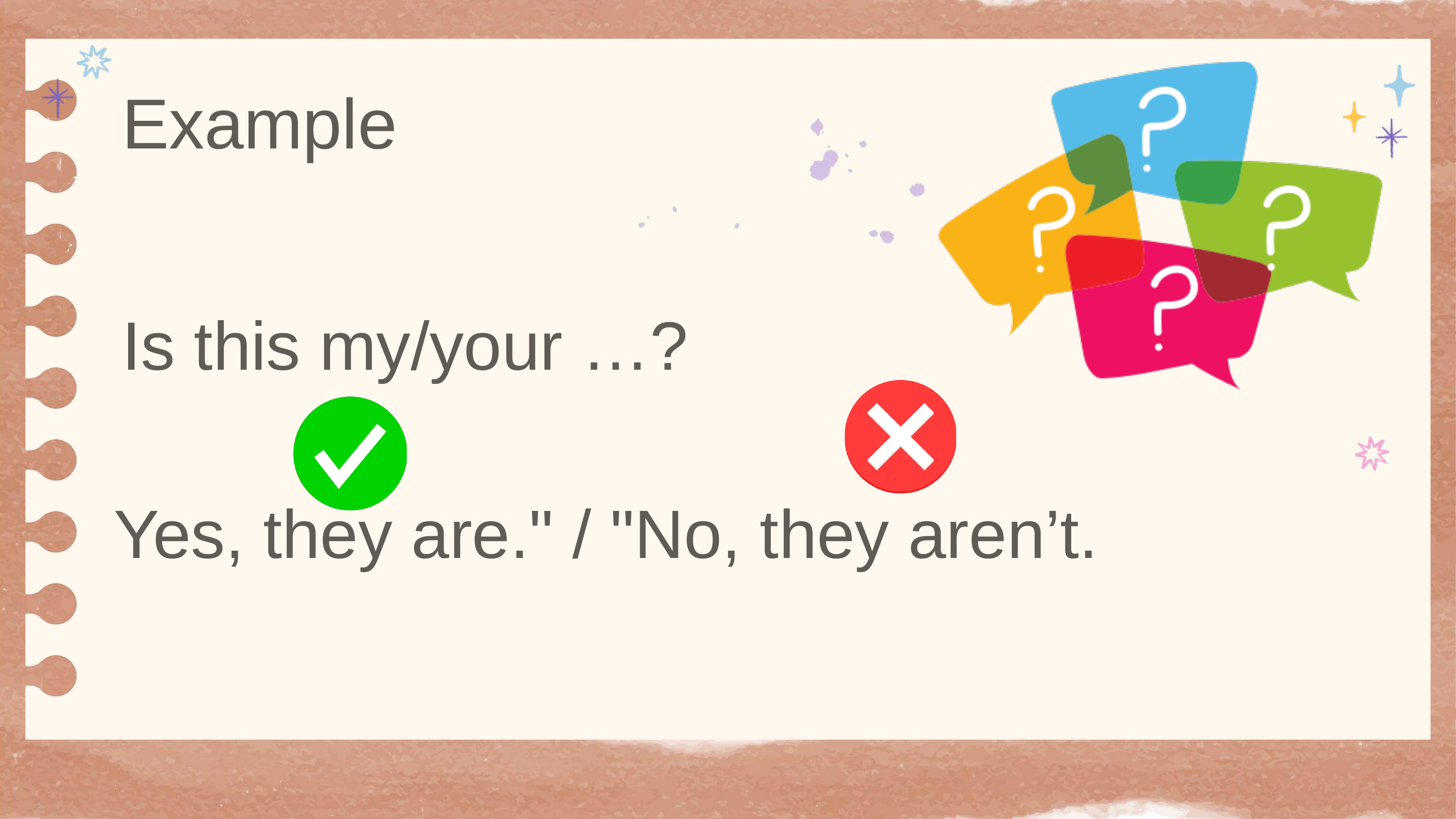

Example

Is this my/your …?

Yes, they are." / "No, they aren’t.